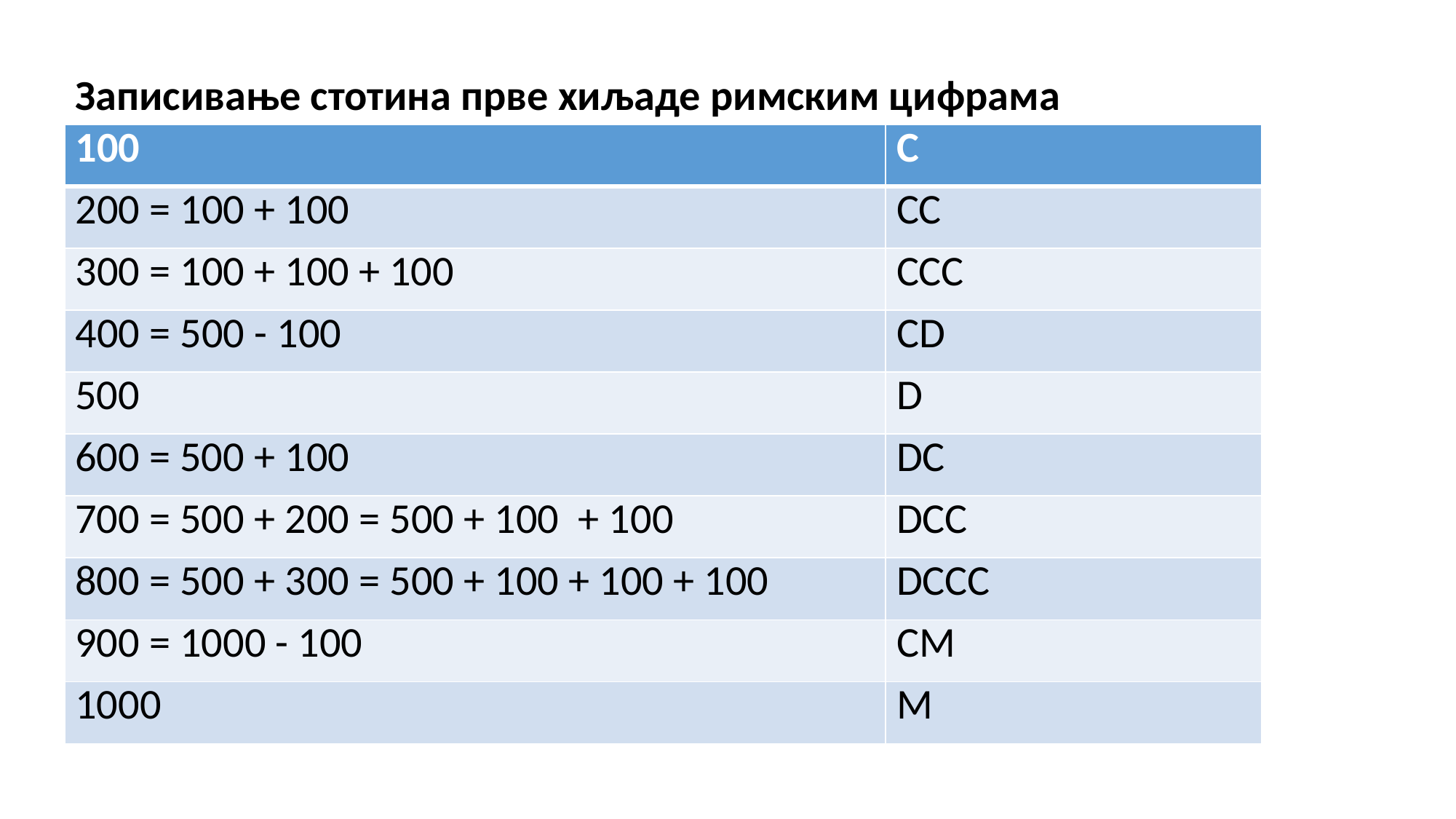

Записивање стотина прве хиљаде римским цифрама
| 100 | С |
| --- | --- |
| 200 = 100 + 100 | СС |
| 300 = 100 + 100 + 100 | ССС |
| 400 = 500 - 100 | CD |
| 500 | D |
| 600 = 500 + 100 | DC |
| 700 = 500 + 200 = 500 + 100 + 100 | DCC |
| 800 = 500 + 300 = 500 + 100 + 100 + 100 | DCCC |
| 900 = 1000 - 100 | CM |
| 1000 | M |